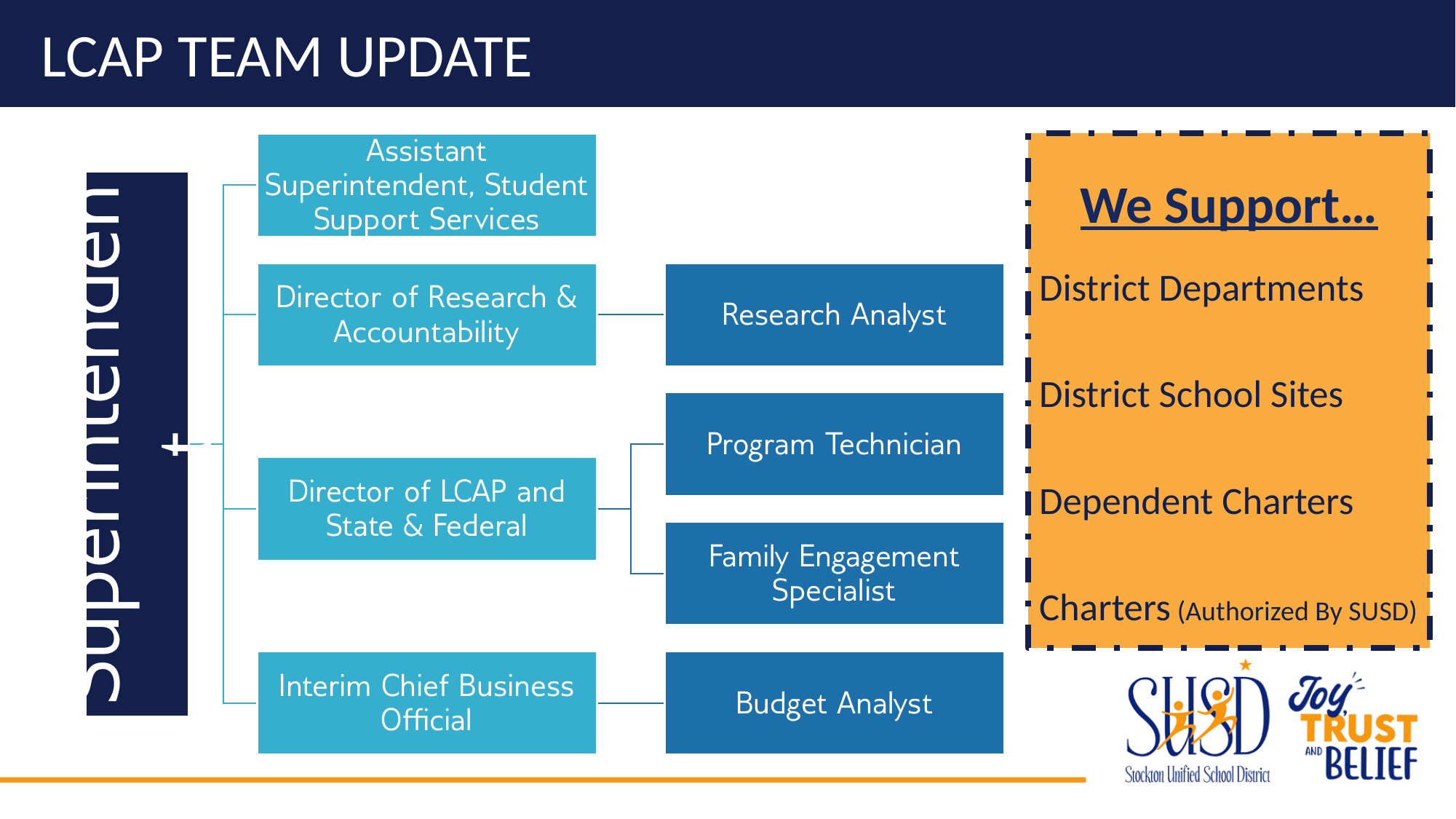

# LCAP Team Update

Superintendent
Assistant Superintendent, Student Support Services
Director of Research & Accountability
Research Analyst
Director of LCAP and State & Federal
Program Technician
Family Engagement Specialist
Interim Chief Business Official
Budget Analyst

We Support…

District Departments

District School Sites

Dependent Charters

Charters (Authorized By SUSD)